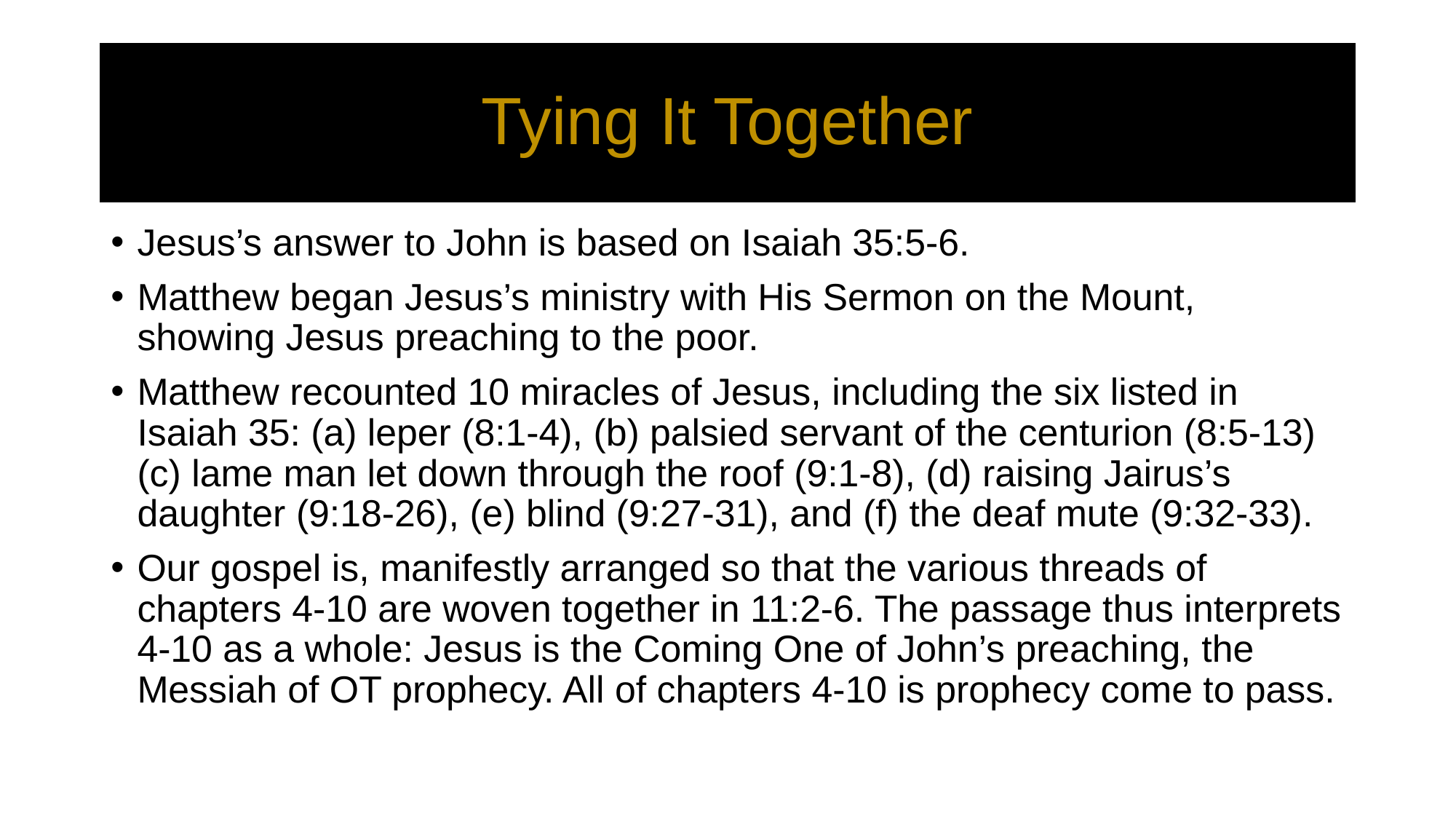

# Tying It Together
Jesus’s answer to John is based on Isaiah 35:5-6.
Matthew began Jesus’s ministry with His Sermon on the Mount, showing Jesus preaching to the poor.
Matthew recounted 10 miracles of Jesus, including the six listed in Isaiah 35: (a) leper (8:1-4), (b) palsied servant of the centurion (8:5-13) (c) lame man let down through the roof (9:1-8), (d) raising Jairus’s daughter (9:18-26), (e) blind (9:27-31), and (f) the deaf mute (9:32-33).
Our gospel is, manifestly arranged so that the various threads of chapters 4-10 are woven together in 11:2-6. The passage thus interprets 4-10 as a whole: Jesus is the Coming One of John’s preaching, the Messiah of OT prophecy. All of chapters 4-10 is prophecy come to pass.